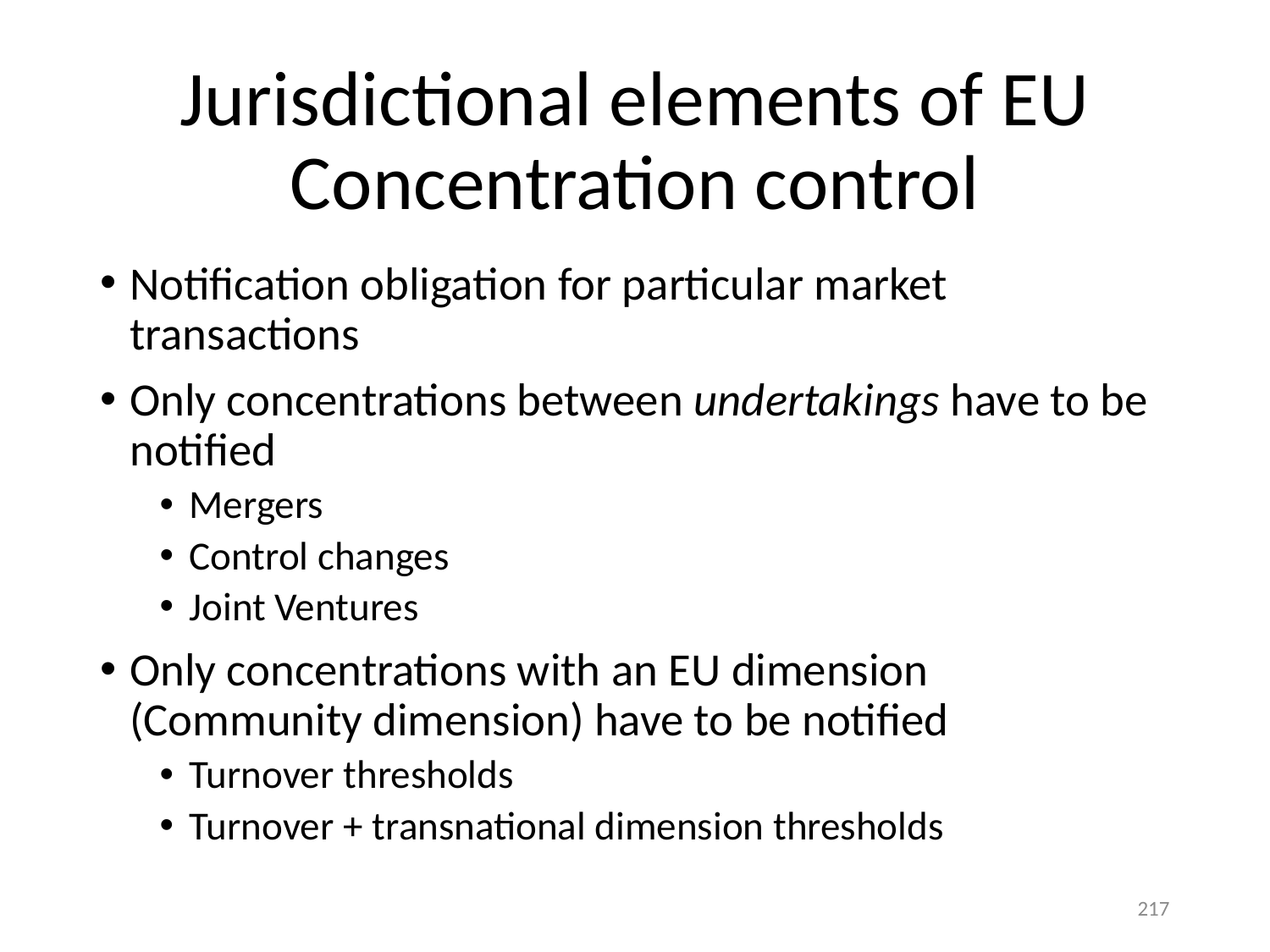

# Jurisdictional elements of EU Concentration control
Notification obligation for particular market transactions
Only concentrations between undertakings have to be notified
Mergers
Control changes
Joint Ventures
Only concentrations with an EU dimension (Community dimension) have to be notified
Turnover thresholds
Turnover + transnational dimension thresholds
217